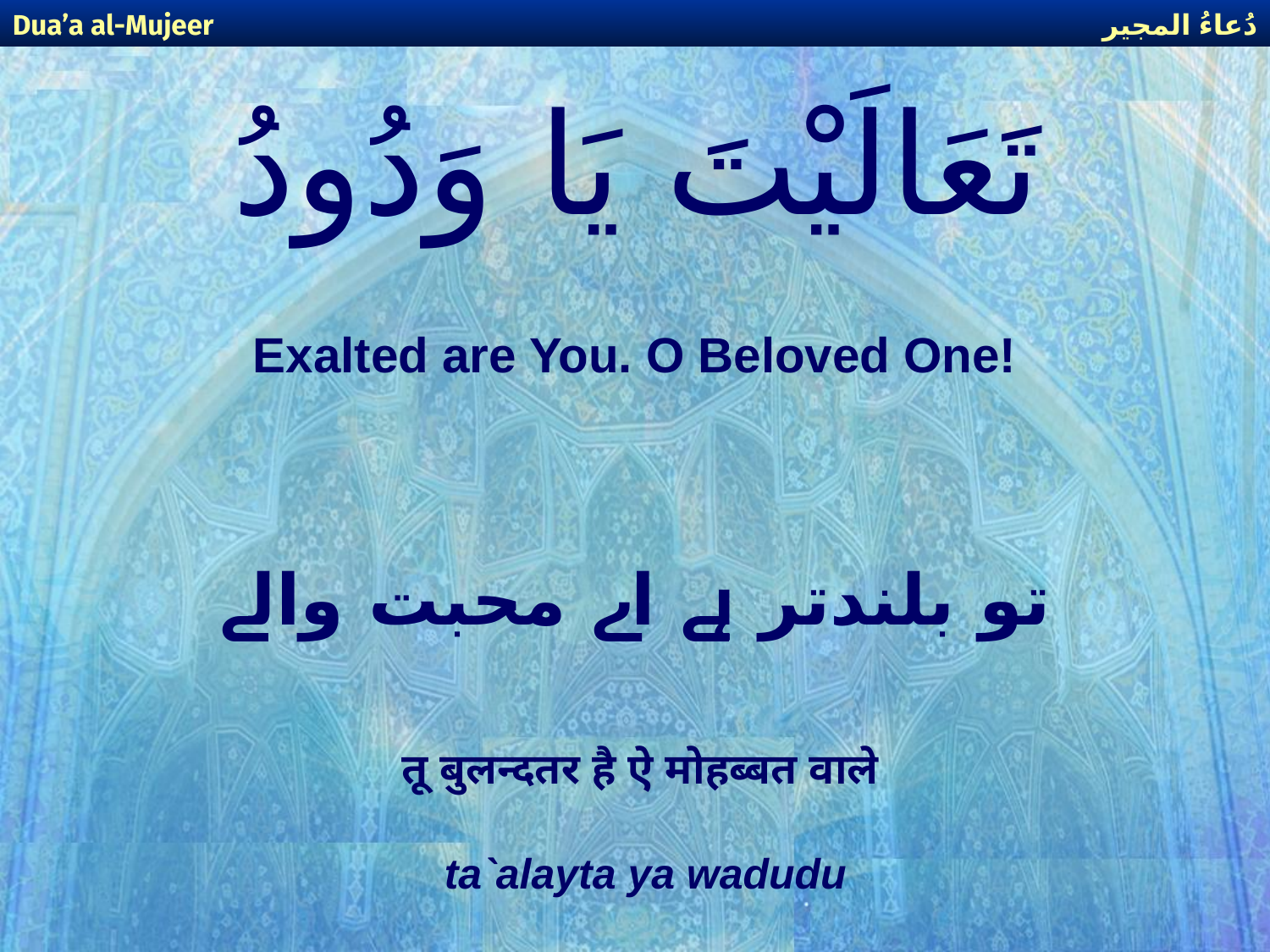

دُعاءُ المجير
Dua’a al-Mujeer
# تَعَالَيْتَ يَا وَدُودُ
Exalted are You. O Beloved One!
تو بلندتر ہے اے محبت والے
तू बुलन्दतर है ऐ मोहब्बत वाले
ta`alayta ya wadudu